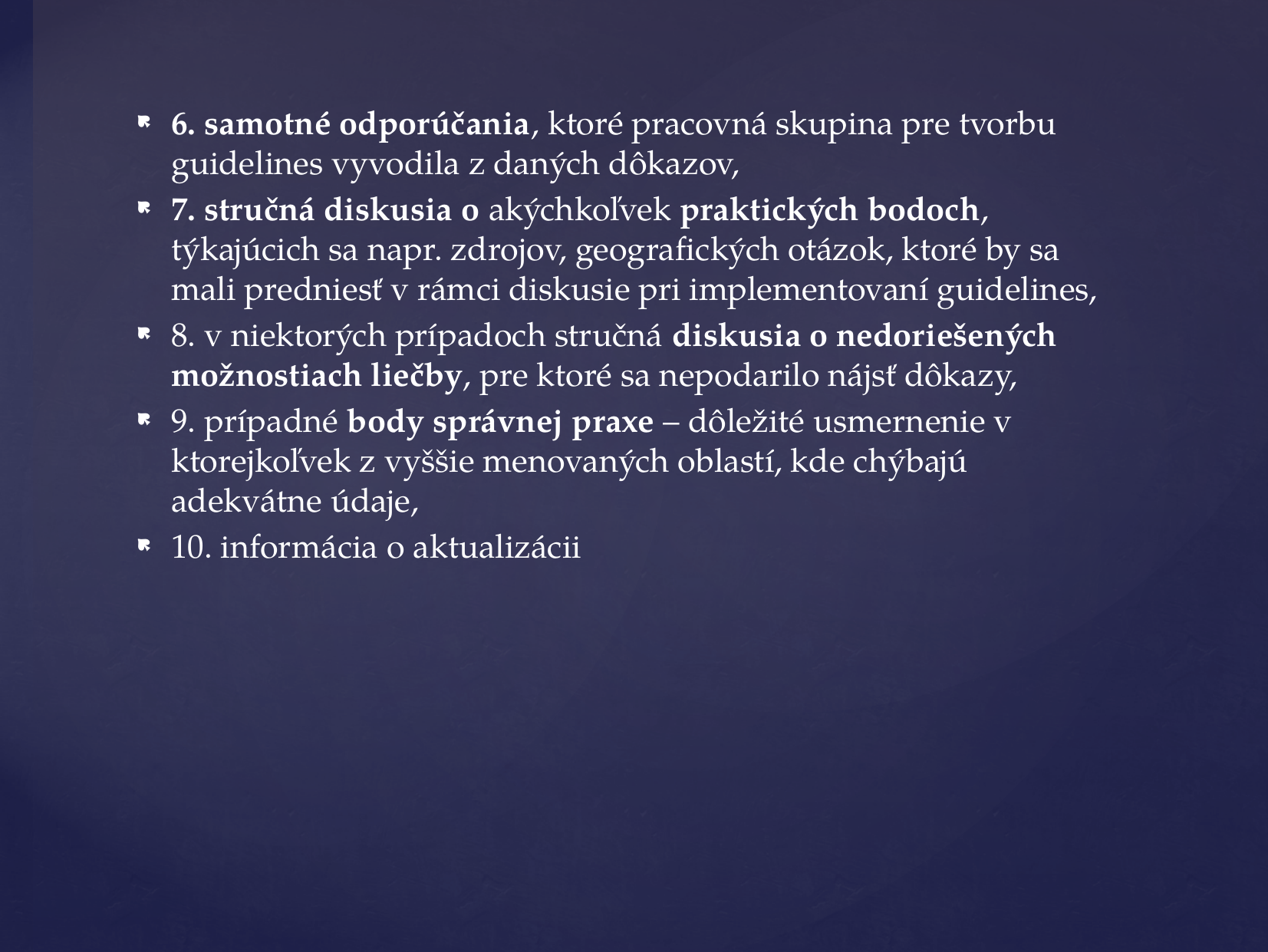

6. samotné odporúčania, ktoré pracovná skupina pre tvorbu guidelines vyvodila z daných dôkazov,
7. stručná diskusia o akýchkoľvek praktických bodoch, týkajúcich sa napr. zdrojov, geografických otázok, ktoré by sa mali predniesť v rámci diskusie pri implementovaní guidelines,
8. v niektorých prípadoch stručná diskusia o nedoriešených možnostiach liečby, pre ktoré sa nepodarilo nájsť dôkazy,
9. prípadné body správnej praxe – dôležité usmernenie v ktorejkoľvek z vyššie menovaných oblastí, kde chýbajú adekvátne údaje,
10. informácia o aktualizácii

#